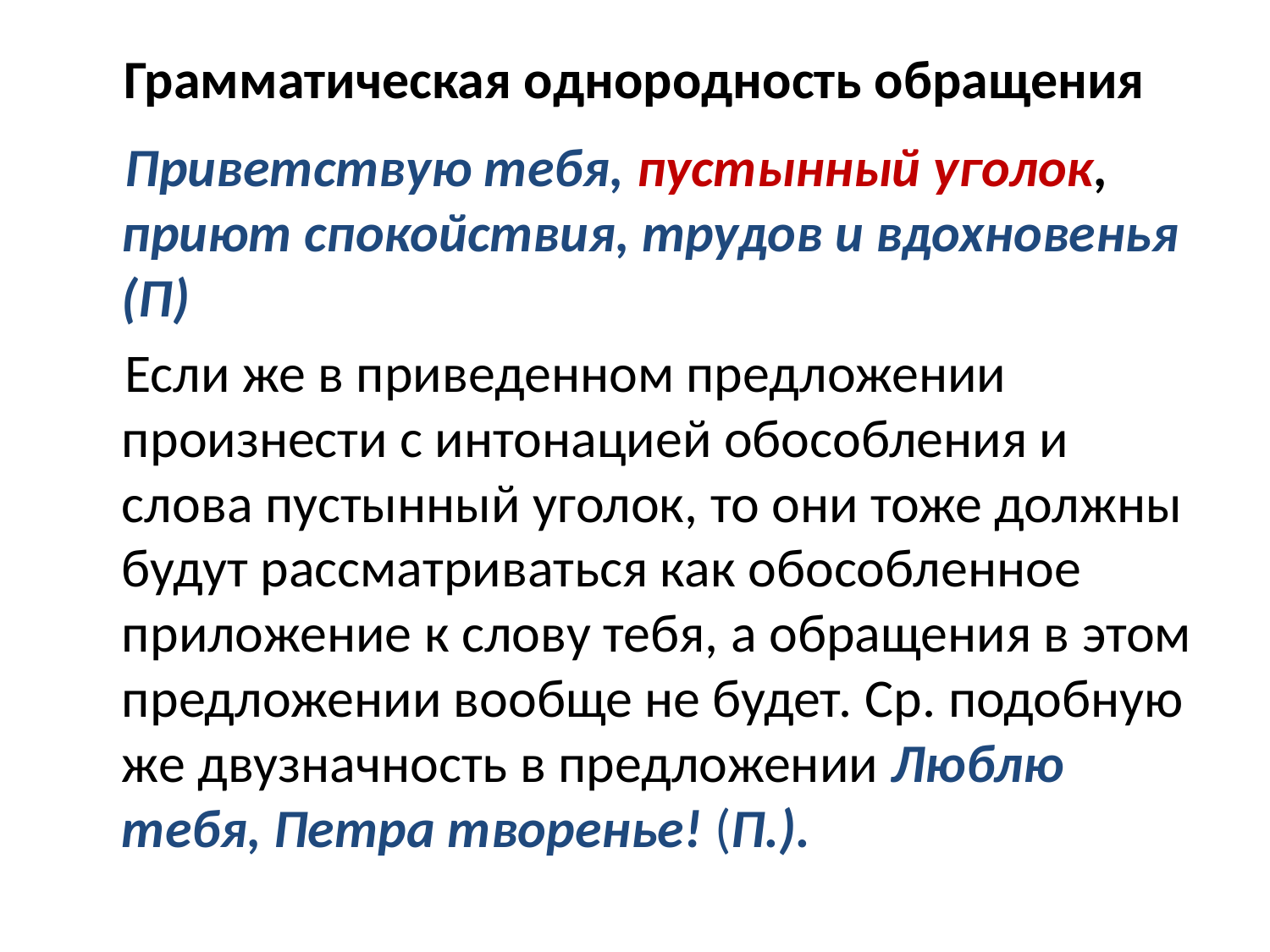

# Грамматическая однородность обращения
    Приветствую тебя, пустынный уголок, приют спокойствия, трудов и вдохновенья (П)
    Если же в приведенном предложении произнести с интонацией обособления и слова пустынный уголок, то они тоже должны будут рассматриваться как обособленное приложение к слову тебя, а обращения в этом предложении вообще не будет. Ср. подобную же двузначность в предложении Люблю тебя, Петра творенье! (П.).